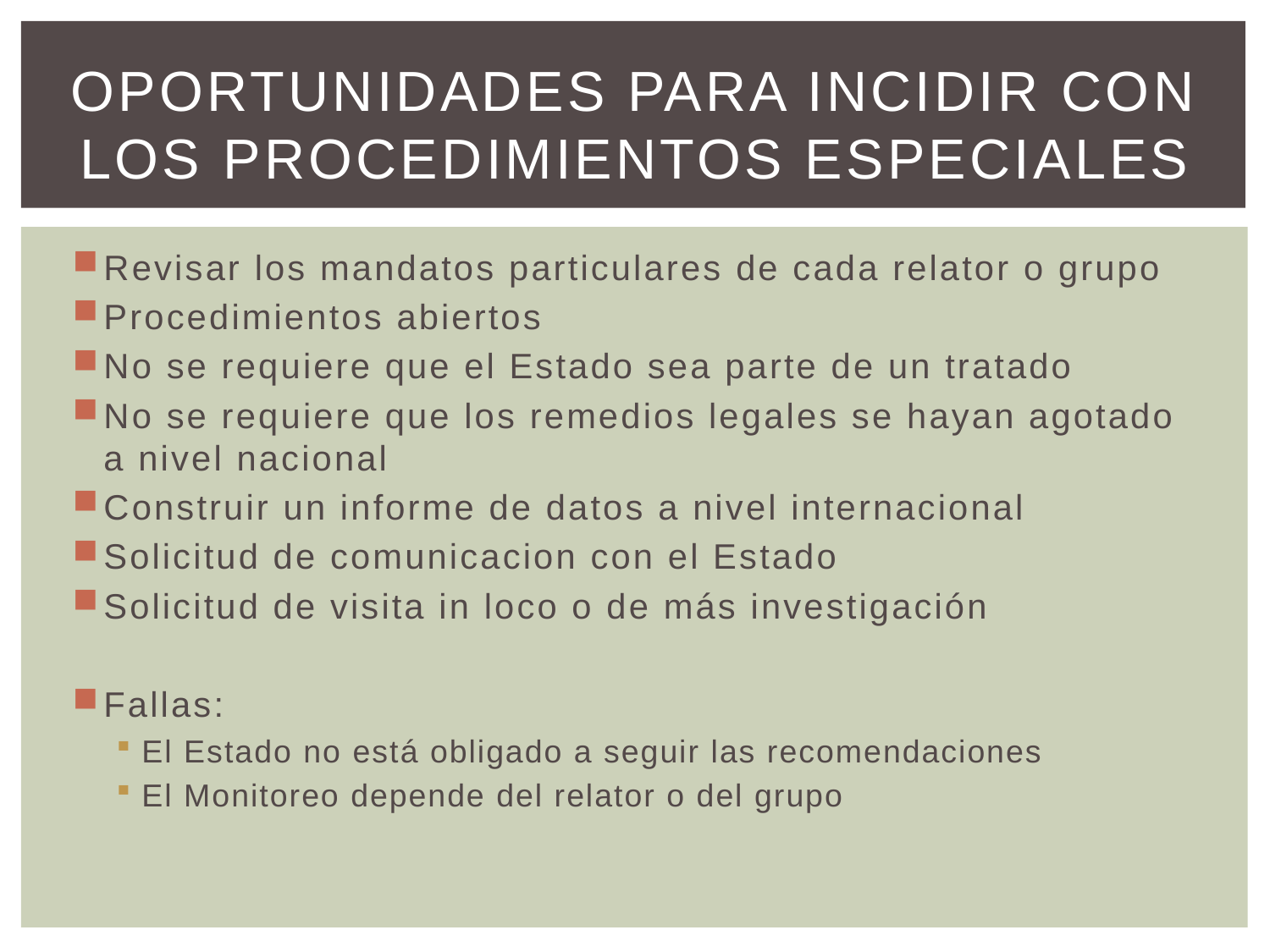

# Oportunidades para incidir con los procedimientos Especiales
Revisar los mandatos particulares de cada relator o grupo
Procedimientos abiertos
No se requiere que el Estado sea parte de un tratado
No se requiere que los remedios legales se hayan agotado a nivel nacional
Construir un informe de datos a nivel internacional
Solicitud de comunicacion con el Estado
Solicitud de visita in loco o de más investigación

Fallas:
El Estado no está obligado a seguir las recomendaciones
El Monitoreo depende del relator o del grupo